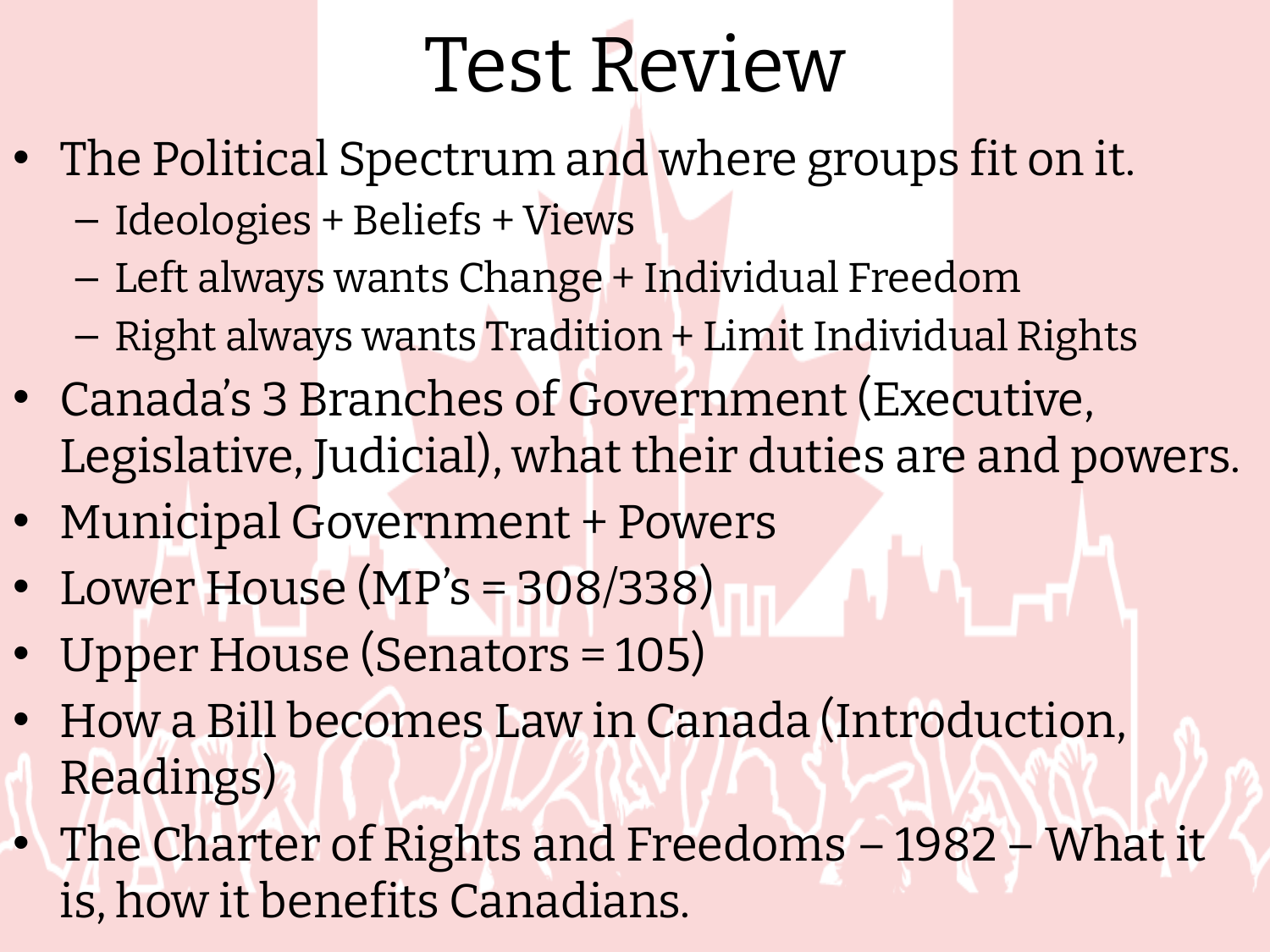

# Test Review
The Political Spectrum and where groups fit on it.
Ideologies + Beliefs + Views
Left always wants Change + Individual Freedom
Right always wants Tradition + Limit Individual Rights
Canada’s 3 Branches of Government (Executive, Legislative, Judicial), what their duties are and powers.
Municipal Government + Powers
Lower House (MP’s = 308/338)
Upper House (Senators = 105)
How a Bill becomes Law in Canada (Introduction, Readings)
The Charter of Rights and Freedoms – 1982 – What it is, how it benefits Canadians.